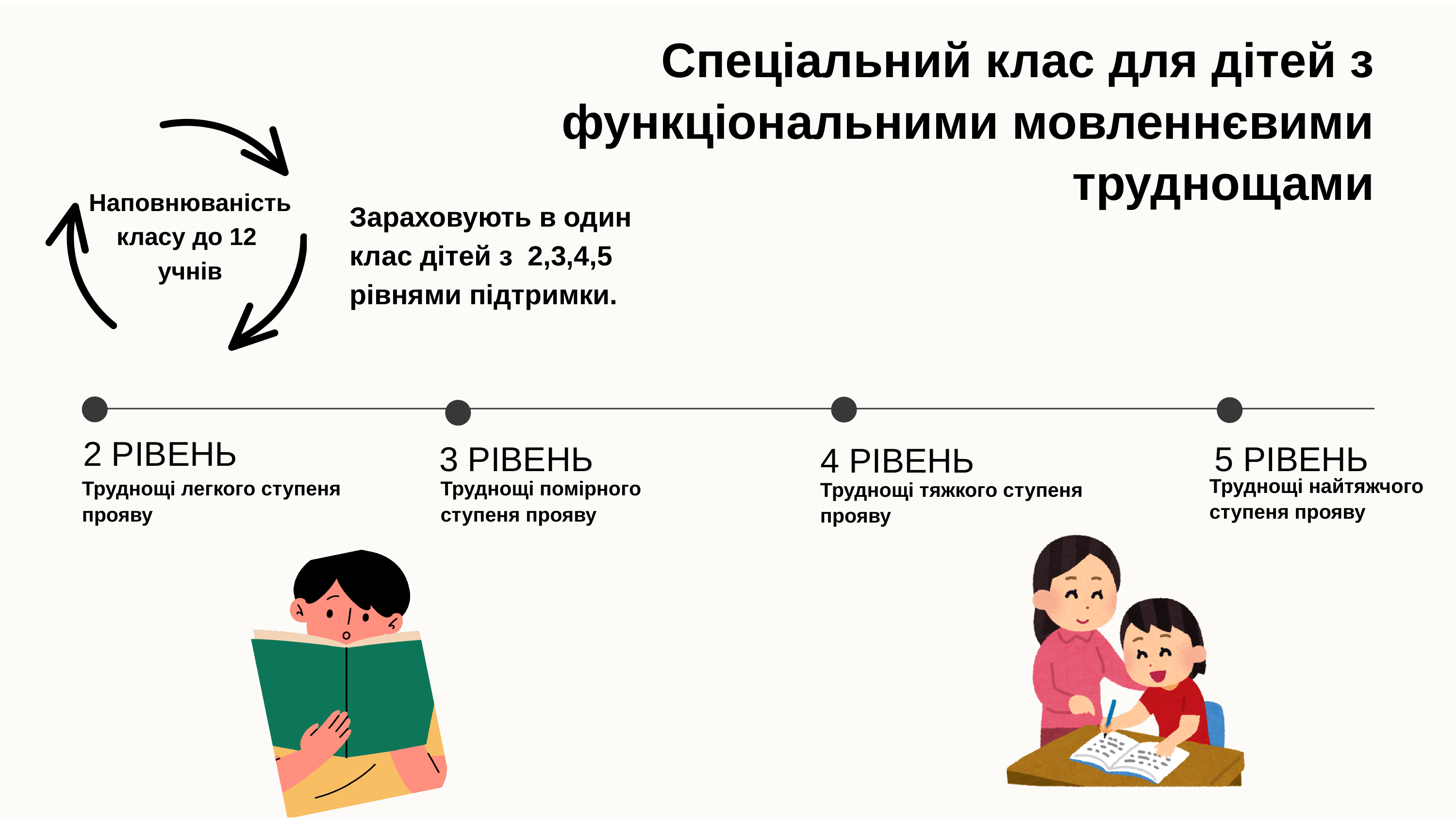

Спеціальний клас для дітей з функціональними мовленнєвими труднощами

Наповнюваність класу до 12  учнів

Зараховують в один клас дітей з  2,3,4,5 рівнями підтримки.

2 РІВЕНЬ
3 РІВЕНЬ
5 РІВЕНЬ
4 РІВЕНЬ

Труднощі найтяжчого ступеня прояву

Труднощі помірного ступеня прояву

Труднощі легкого ступеня прояву

Труднощі тяжкого ступеня прояву